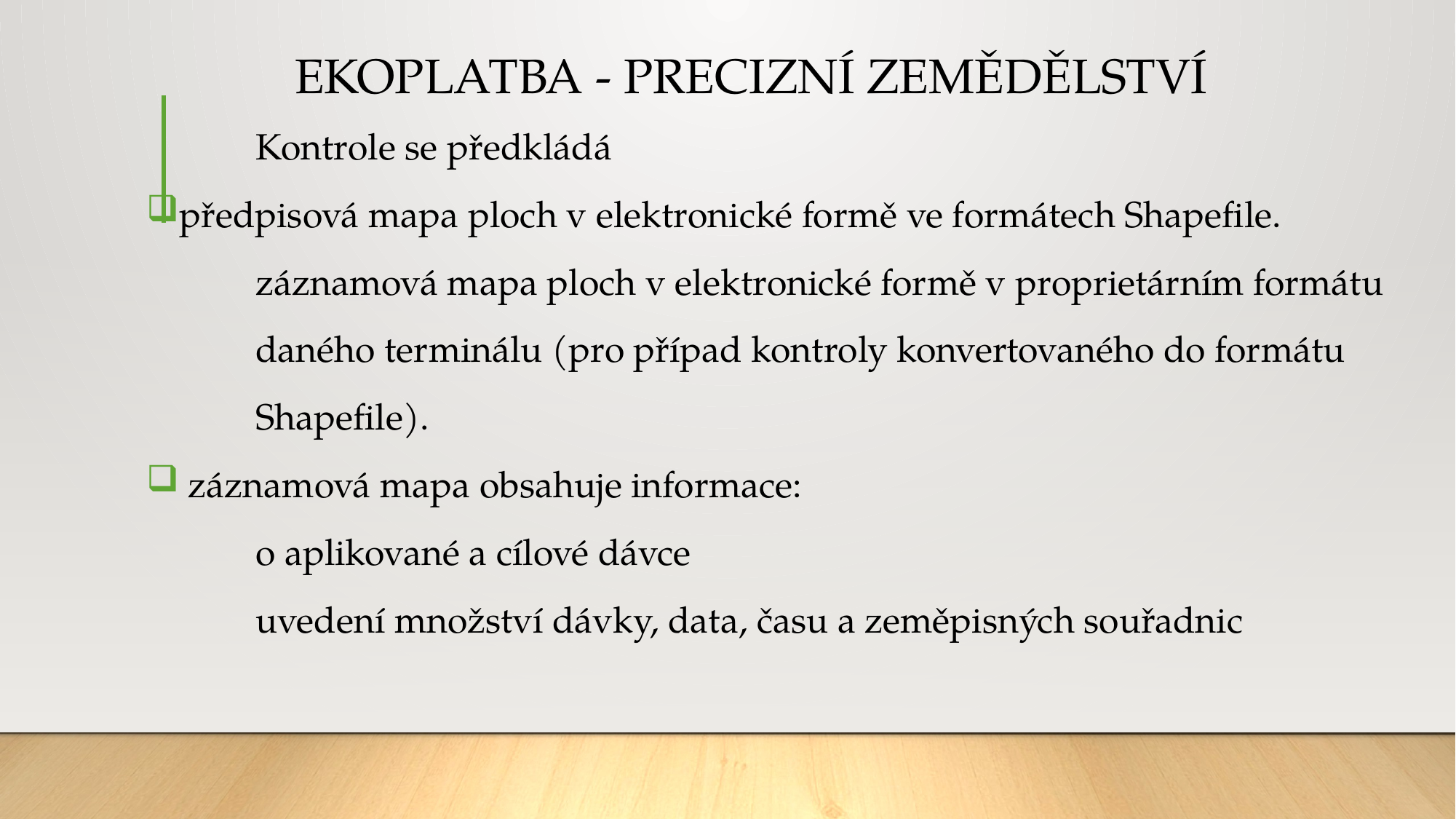

# EKOPLATBA - PRECIZNÍ ZEMĚDĚLSTVÍ
	Kontrole se předkládá
předpisová mapa ploch v elektronické formě ve formátech Shapefile.
	záznamová mapa ploch v elektronické formě v proprietárním formátu
	daného terminálu (pro případ kontroly konvertovaného do formátu
	Shapefile).
 záznamová mapa obsahuje informace:
	o aplikované a cílové dávce
	uvedení množství dávky, data, času a zeměpisných souřadnic